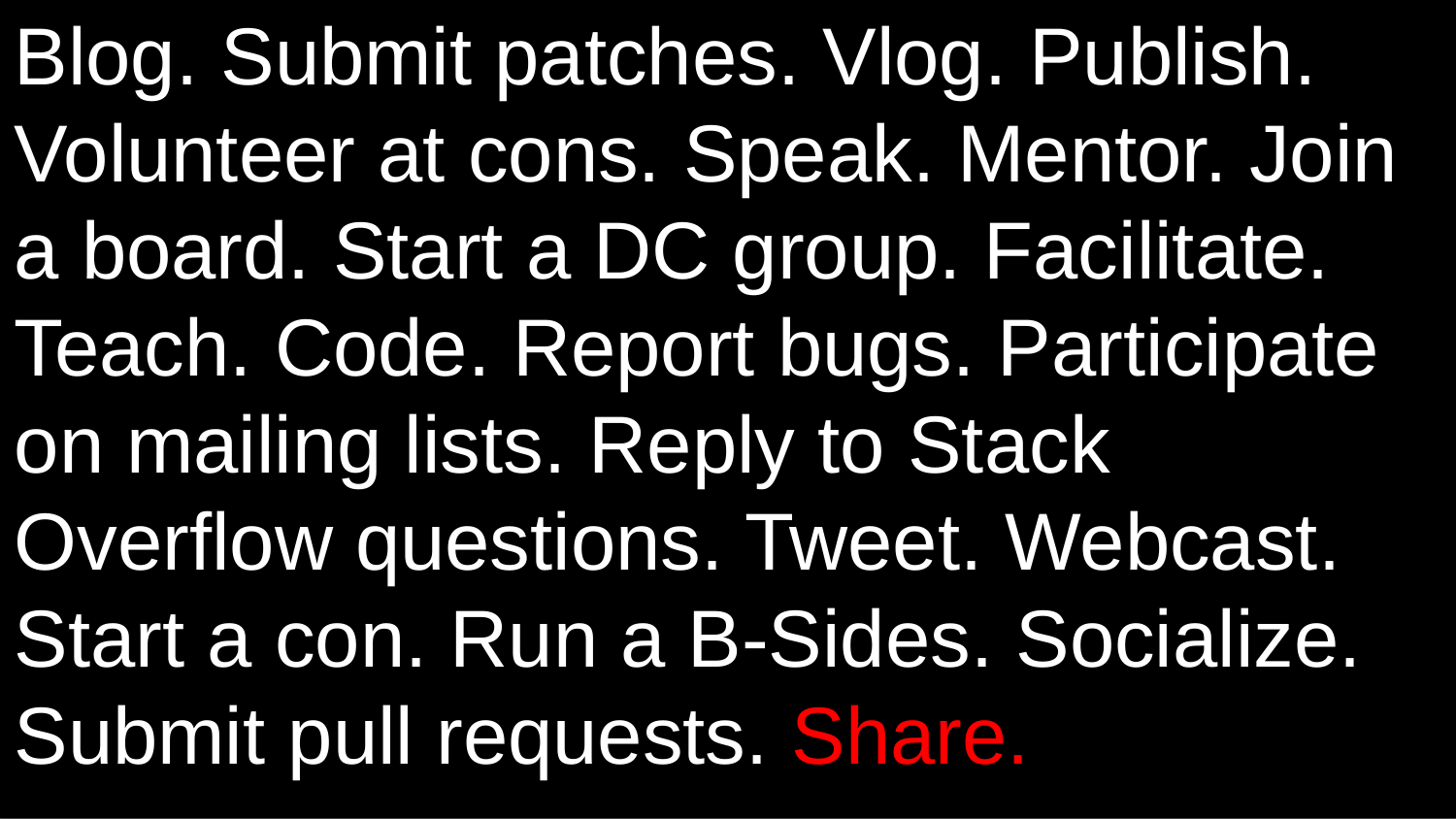

Blog. Submit patches. Vlog. Publish. Volunteer at cons. Speak. Mentor. Join a board. Start a DC group. Facilitate. Teach. Code. Report bugs. Participate on mailing lists. Reply to Stack Overflow questions. Tweet. Webcast. Start a con. Run a B-Sides. Socialize. Submit pull requests. Share.